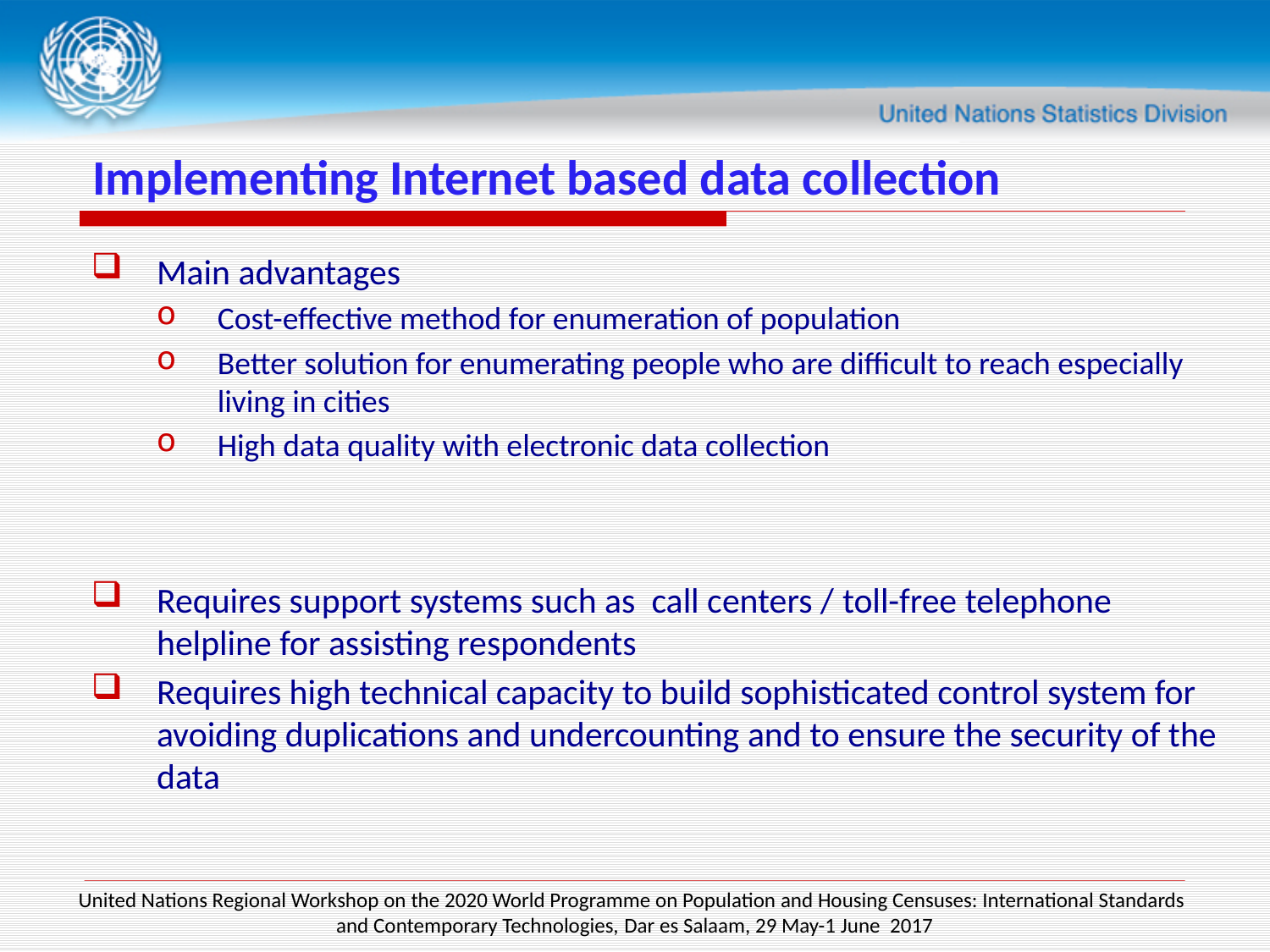

# Implementing Internet based data collection
Main advantages
Cost-effective method for enumeration of population
Better solution for enumerating people who are difficult to reach especially living in cities
High data quality with electronic data collection

Requires support systems such as  call centers / toll-free telephone helpline for assisting respondents
Requires high technical capacity to build sophisticated control system for avoiding duplications and undercounting and to ensure the security of the data